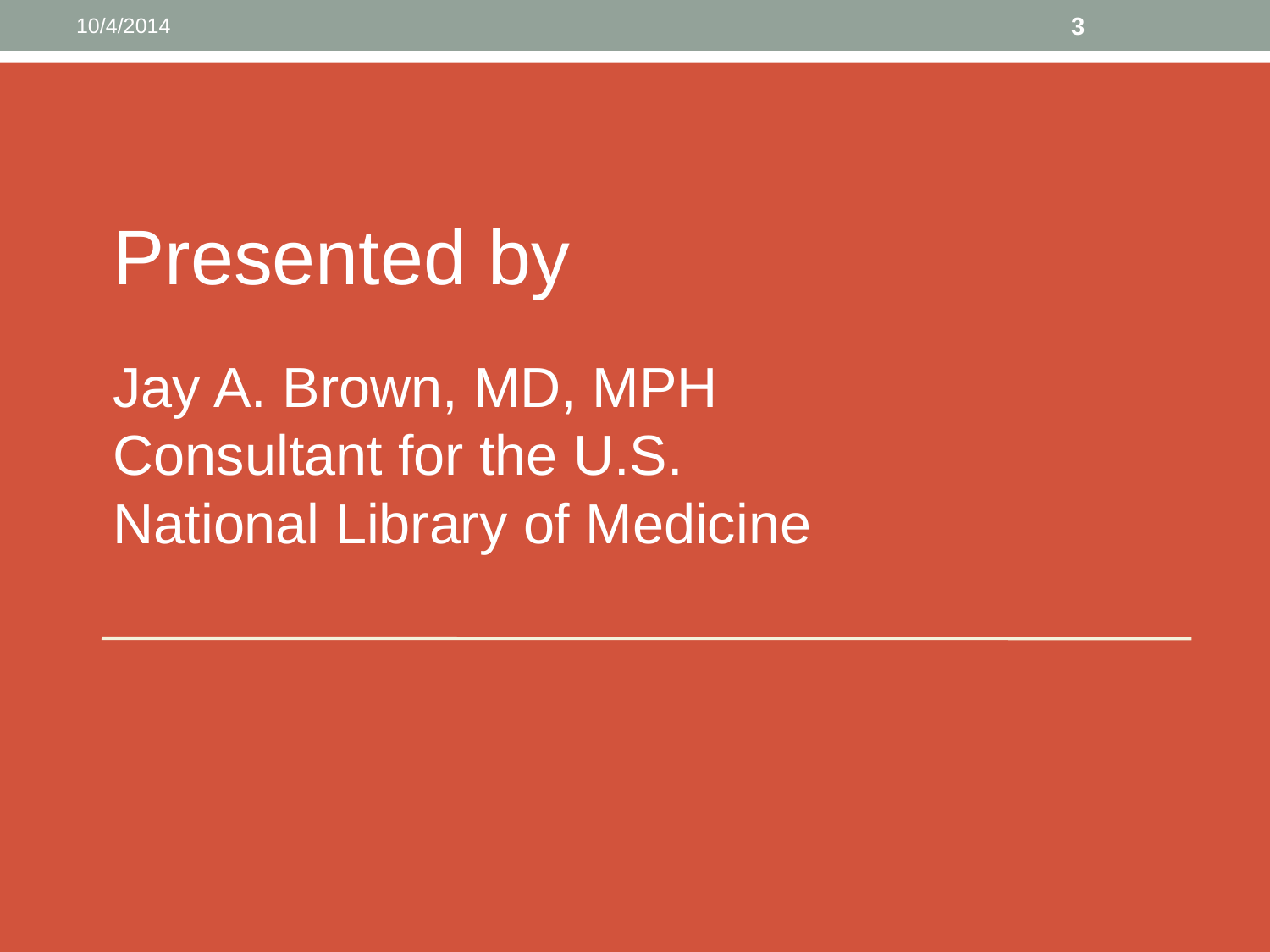

10/4/2014
3
Presented by
Jay A. Brown, MD, MPH
Consultant for the U.S.
National Library of Medicine